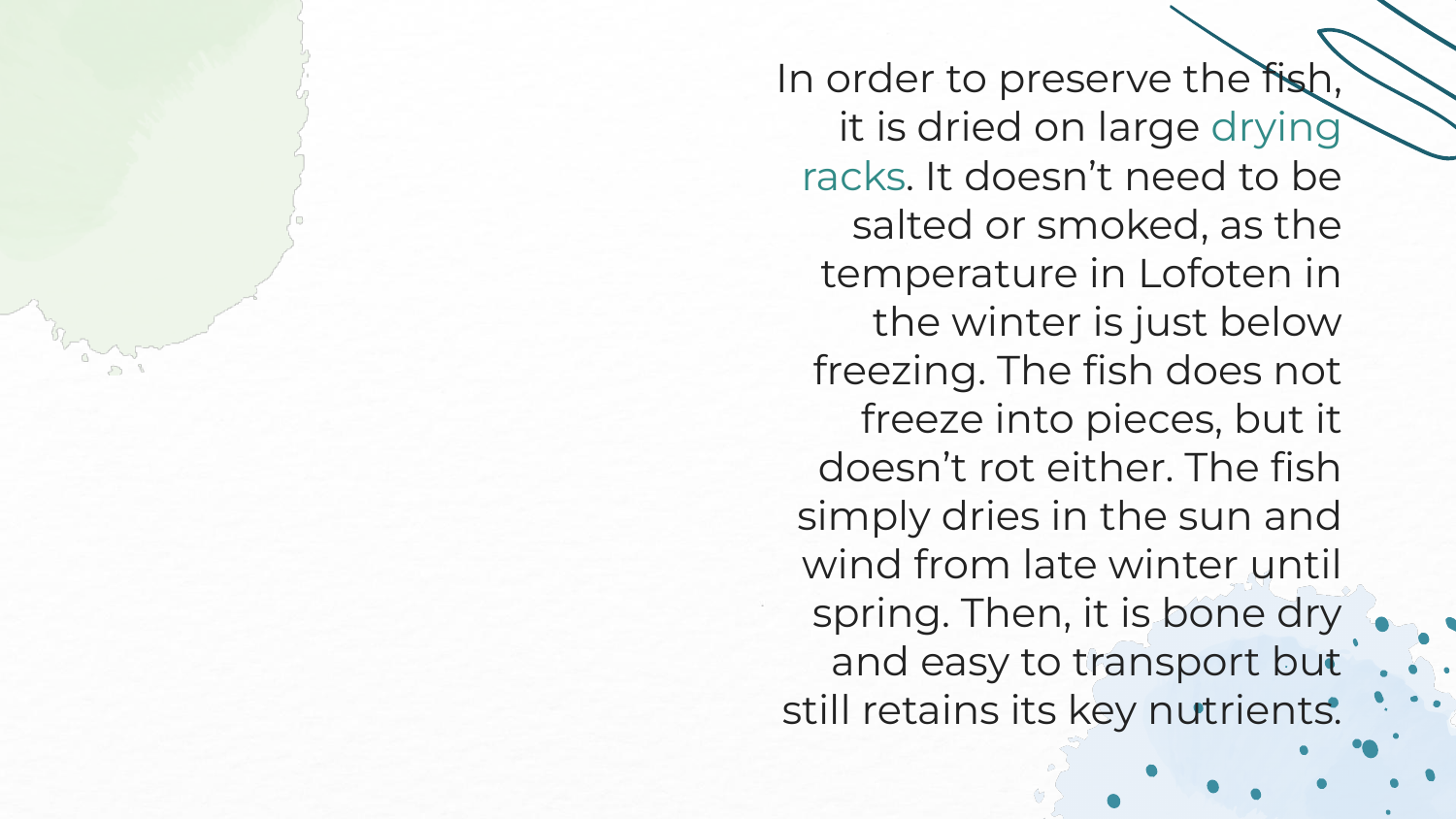

# In order to preserve the fish, it is dried on large drying racks. It doesn’t need to be salted or smoked, as the temperature in Lofoten in the winter is just below freezing. The fish does not freeze into pieces, but it doesn’t rot either. The fish simply dries in the sun and wind from late winter until spring. Then, it is bone dry and easy to transport but still retains its key nutrients.